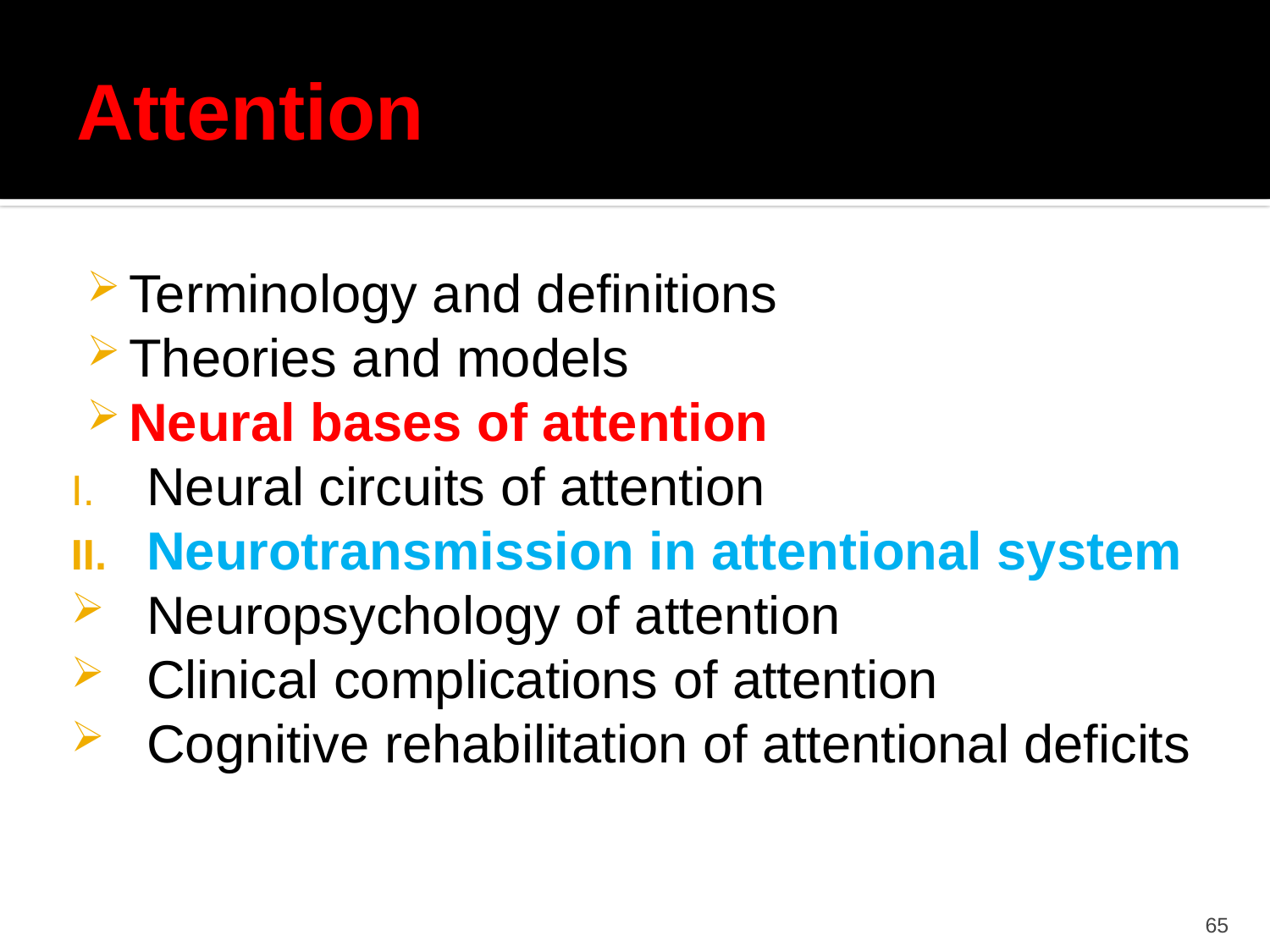

# Attention
Terminology and definitions
Theories and models
Neural bases of attention
Neural circuits of attention
Neurotransmission in attentional system
Neuropsychology of attention
Clinical complications of attention
Cognitive rehabilitation of attentional deficits
65